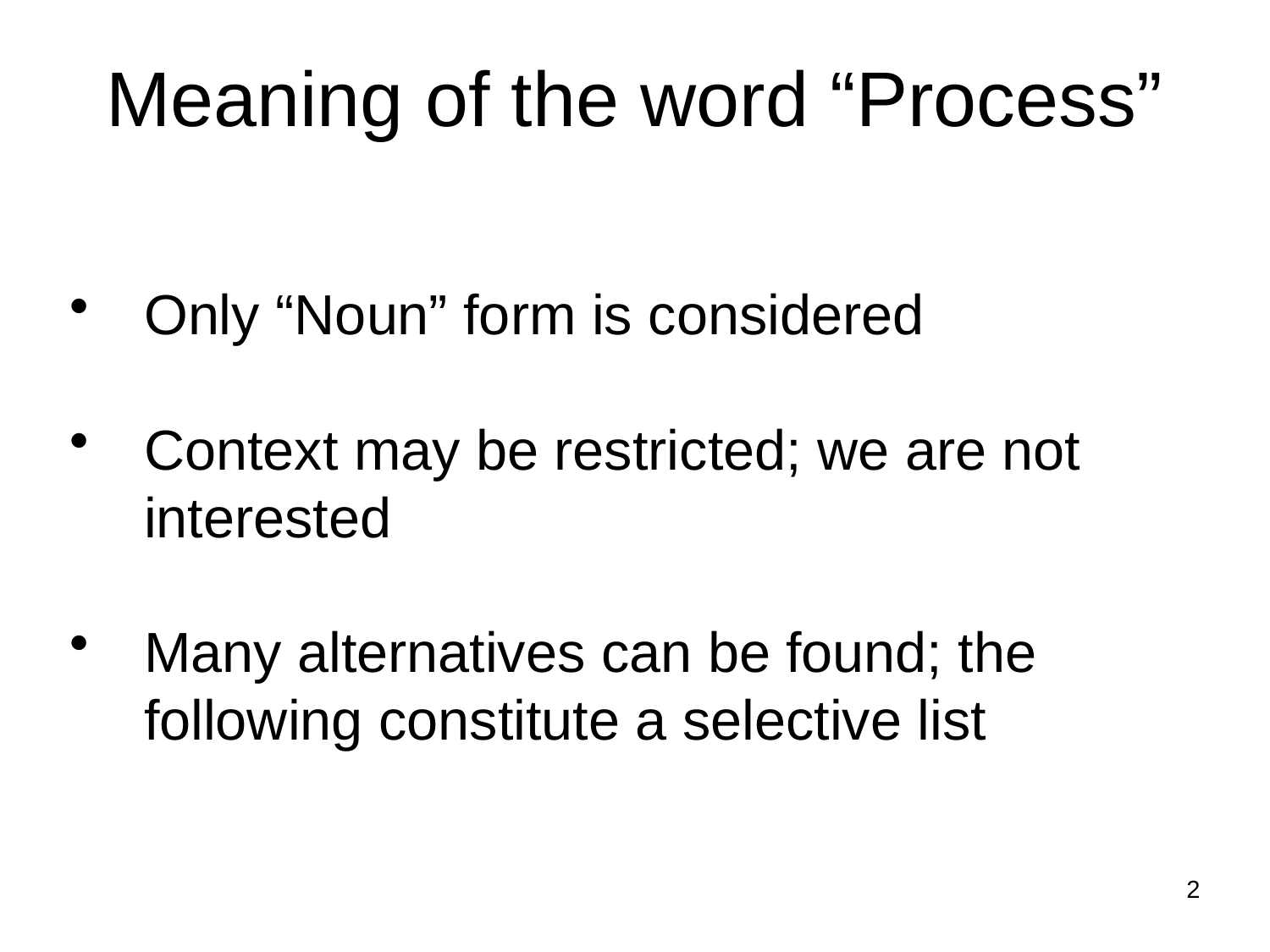

Meaning of the word “Process”

Only “Noun” form is considered
Context may be restricted; we are not interested
Many alternatives can be found; the following constitute a selective list
2